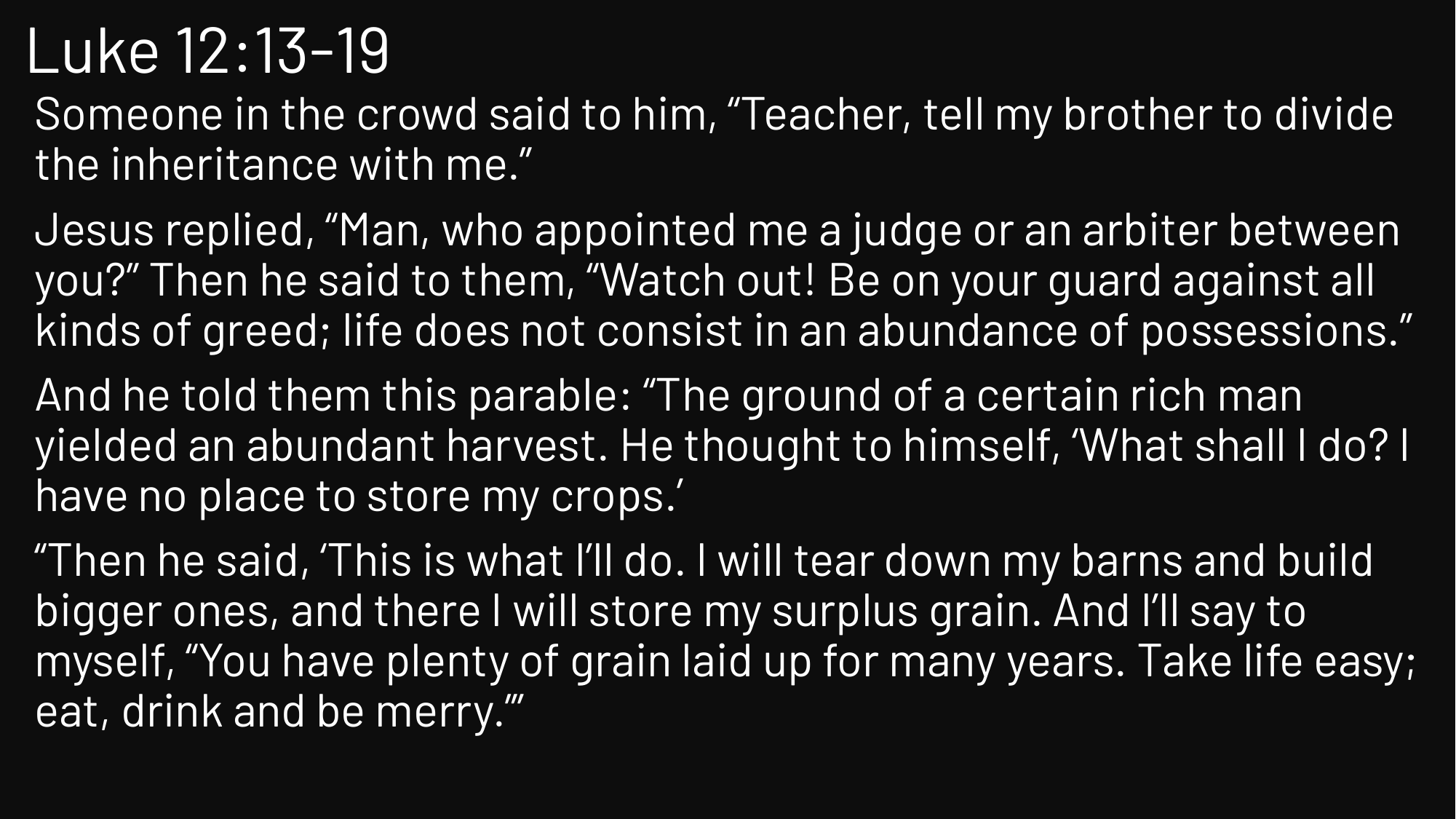

# Luke 12:13-19
Someone in the crowd said to him, “Teacher, tell my brother to divide the inheritance with me.”
Jesus replied, “Man, who appointed me a judge or an arbiter between you?” Then he said to them, “Watch out! Be on your guard against all kinds of greed; life does not consist in an abundance of possessions.”
And he told them this parable: “The ground of a certain rich man yielded an abundant harvest. He thought to himself, ‘What shall I do? I have no place to store my crops.’
“Then he said, ‘This is what I’ll do. I will tear down my barns and build bigger ones, and there I will store my surplus grain. And I’ll say to myself, “You have plenty of grain laid up for many years. Take life easy; eat, drink and be merry.”’